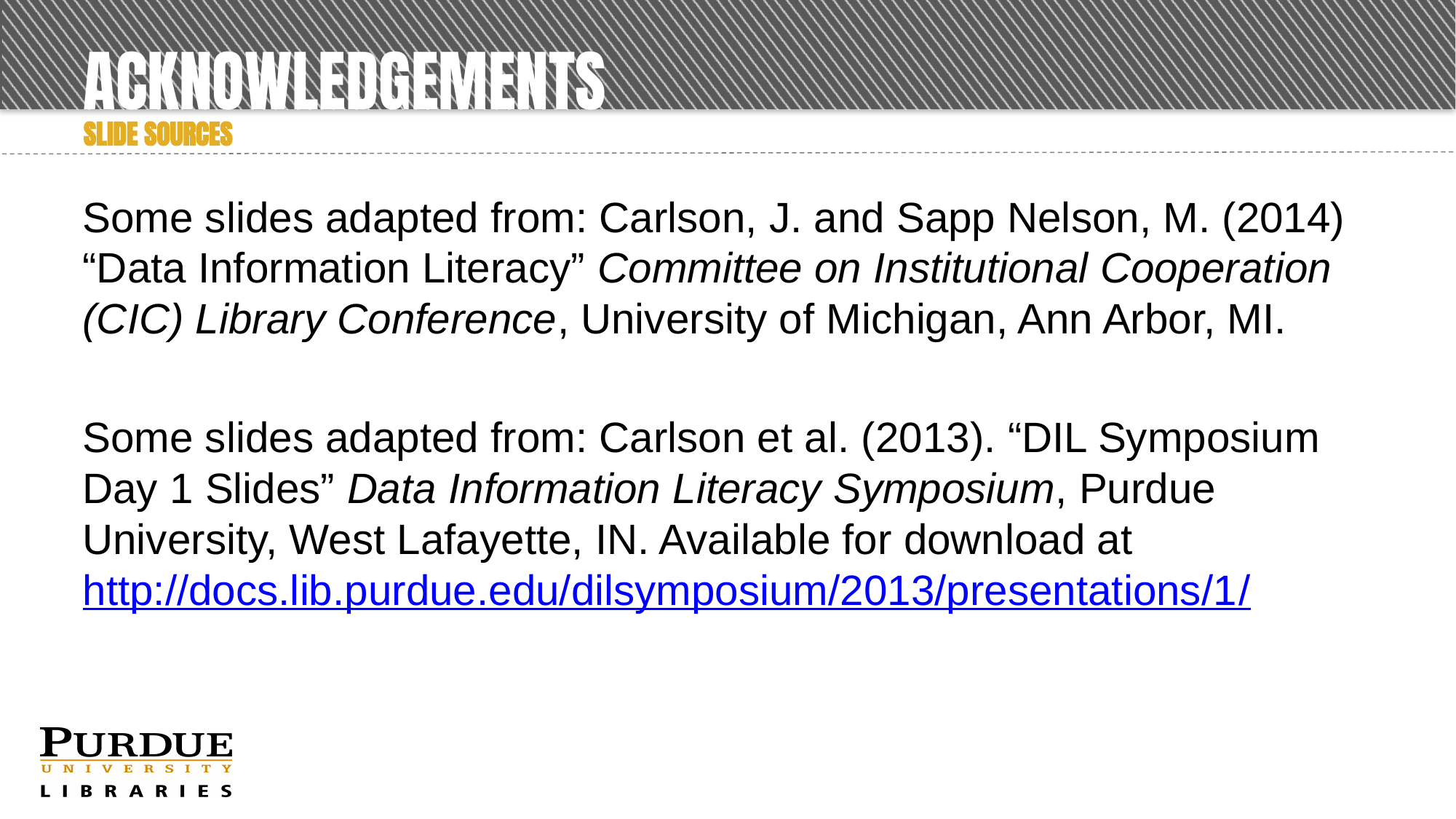

# Acknowledgements
Slide Sources
Some slides adapted from: Carlson, J. and Sapp Nelson, M. (2014) “Data Information Literacy” Committee on Institutional Cooperation (CIC) Library Conference, University of Michigan, Ann Arbor, MI.

Some slides adapted from: Carlson et al. (2013). “DIL Symposium Day 1 Slides” Data Information Literacy Symposium, Purdue University, West Lafayette, IN. Available for download at http://docs.lib.purdue.edu/dilsymposium/2013/presentations/1/